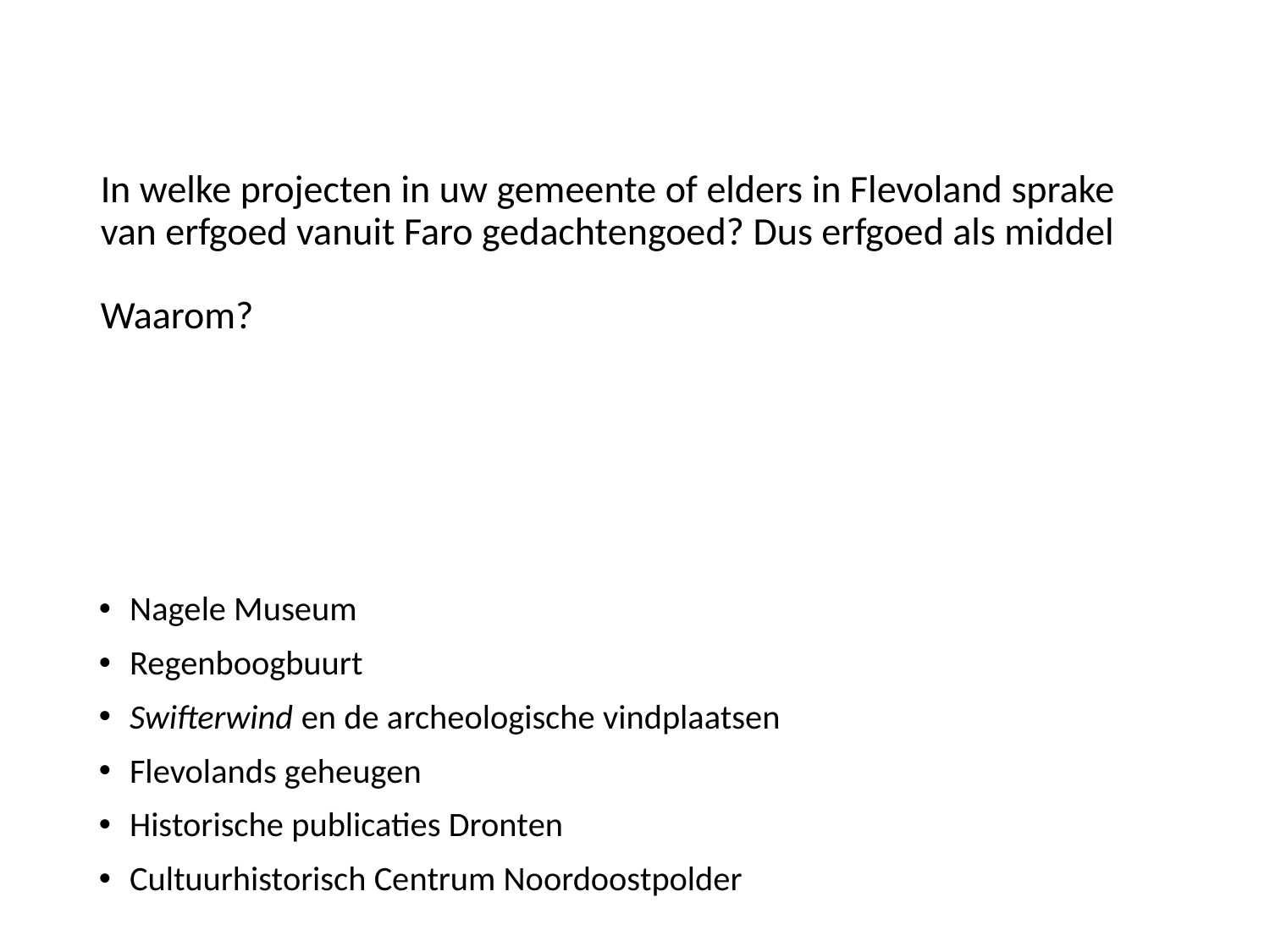

# In welke projecten in uw gemeente of elders in Flevoland sprake van erfgoed vanuit Faro gedachtengoed? Dus erfgoed als middel Waarom?

Nagele Museum
Regenboogbuurt
Swifterwind en de archeologische vindplaatsen
Flevolands geheugen
Historische publicaties Dronten
Cultuurhistorisch Centrum Noordoostpolder